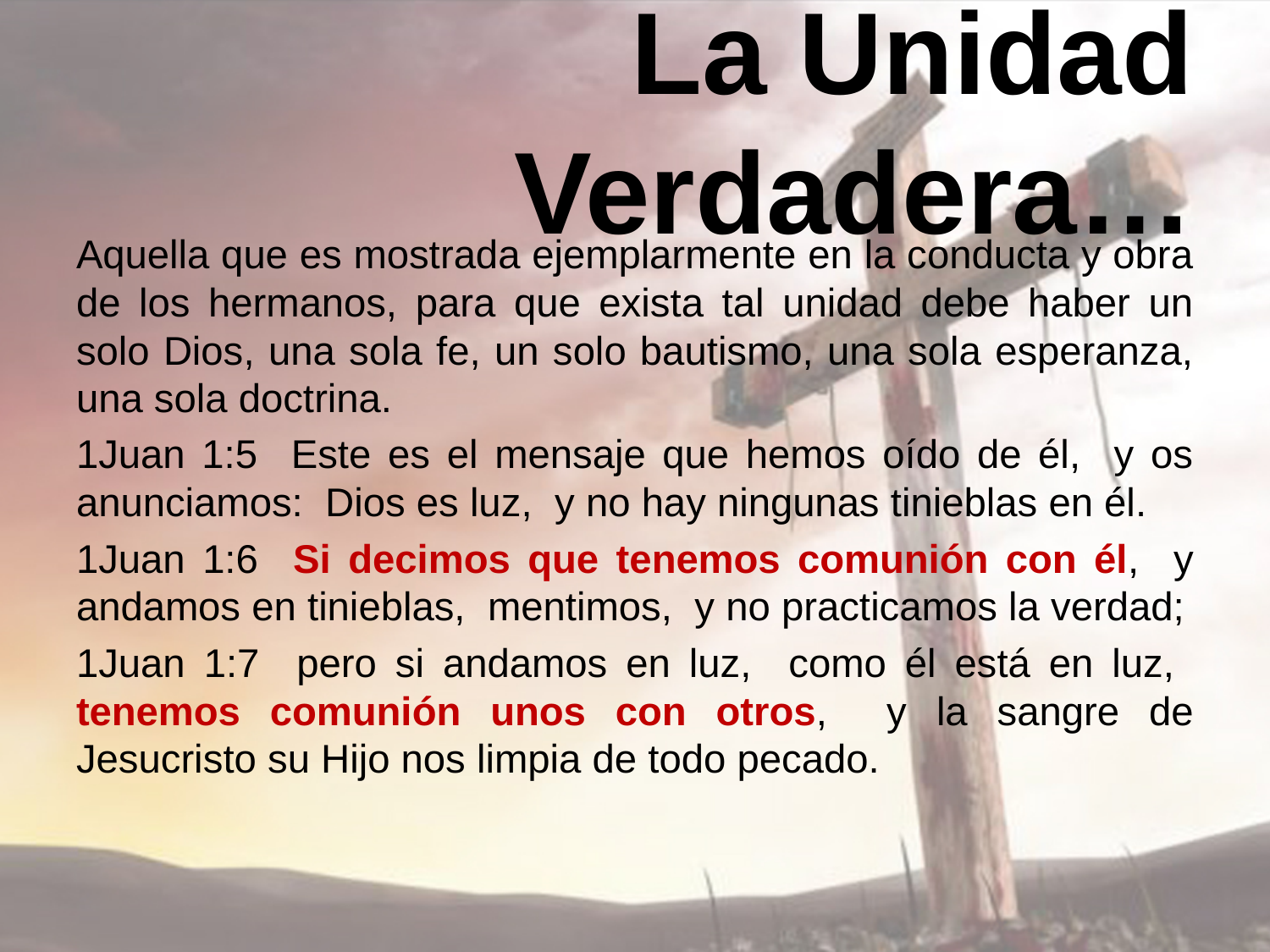

# La Unidad Verdadera…
Aquella que es mostrada ejemplarmente en la conducta y obra de los hermanos, para que exista tal unidad debe haber un solo Dios, una sola fe, un solo bautismo, una sola esperanza, una sola doctrina.
1Juan 1:5  Este es el mensaje que hemos oído de él,  y os anunciamos:  Dios es luz,  y no hay ningunas tinieblas en él.
1Juan 1:6  Si decimos que tenemos comunión con él,  y andamos en tinieblas,  mentimos,  y no practicamos la verdad;
1Juan 1:7  pero si andamos en luz,  como él está en luz,  tenemos comunión unos con otros,  y la sangre de Jesucristo su Hijo nos limpia de todo pecado.